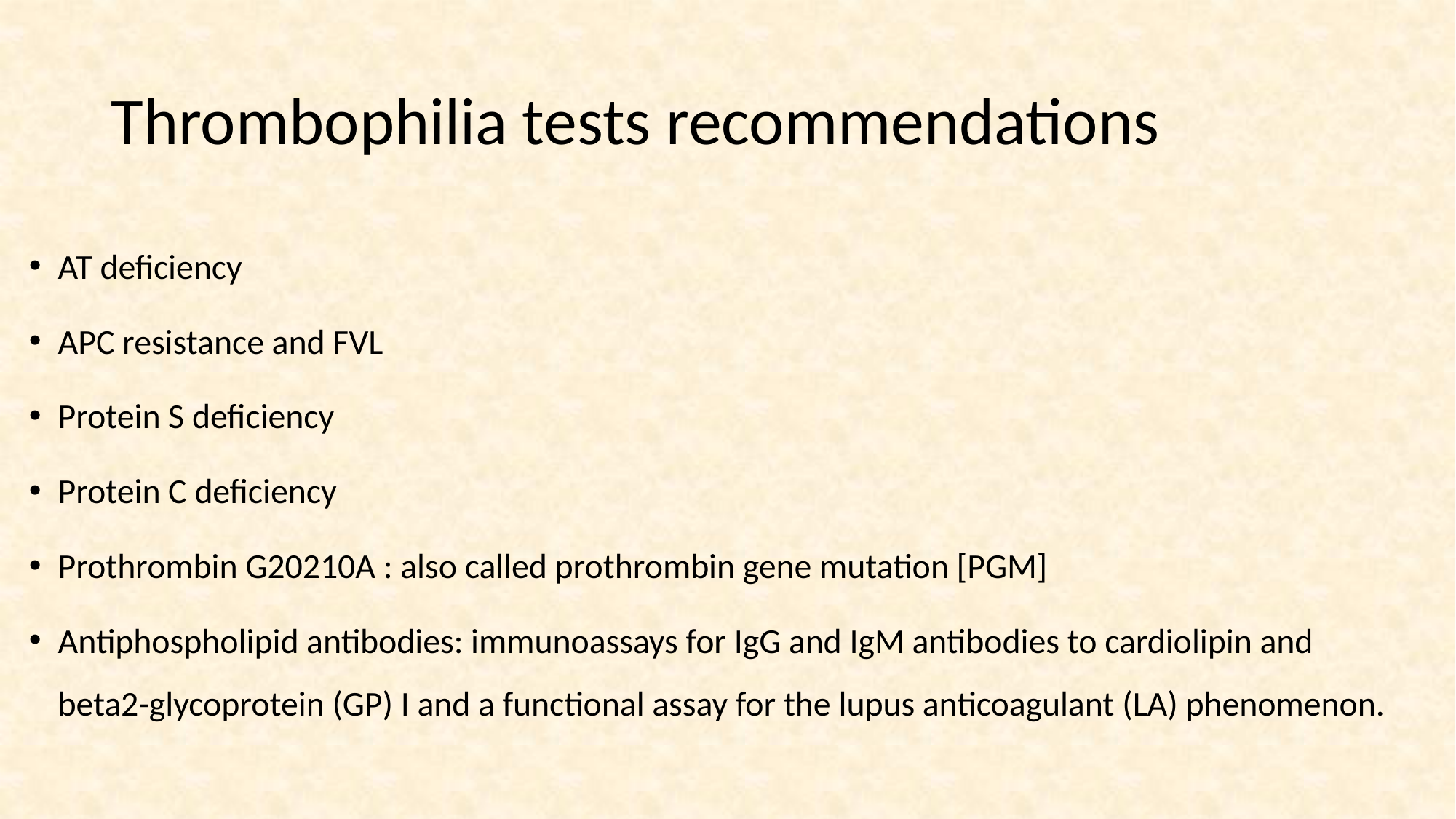

# Thrombophilia tests recommendations
AT deficiency
APC resistance and FVL
Protein S deficiency
Protein C deficiency
Prothrombin G20210A : also called prothrombin gene mutation [PGM]
Antiphospholipid antibodies: immunoassays for IgG and IgM antibodies to cardiolipin and beta2-glycoprotein (GP) I and a functional assay for the lupus anticoagulant (LA) phenomenon.